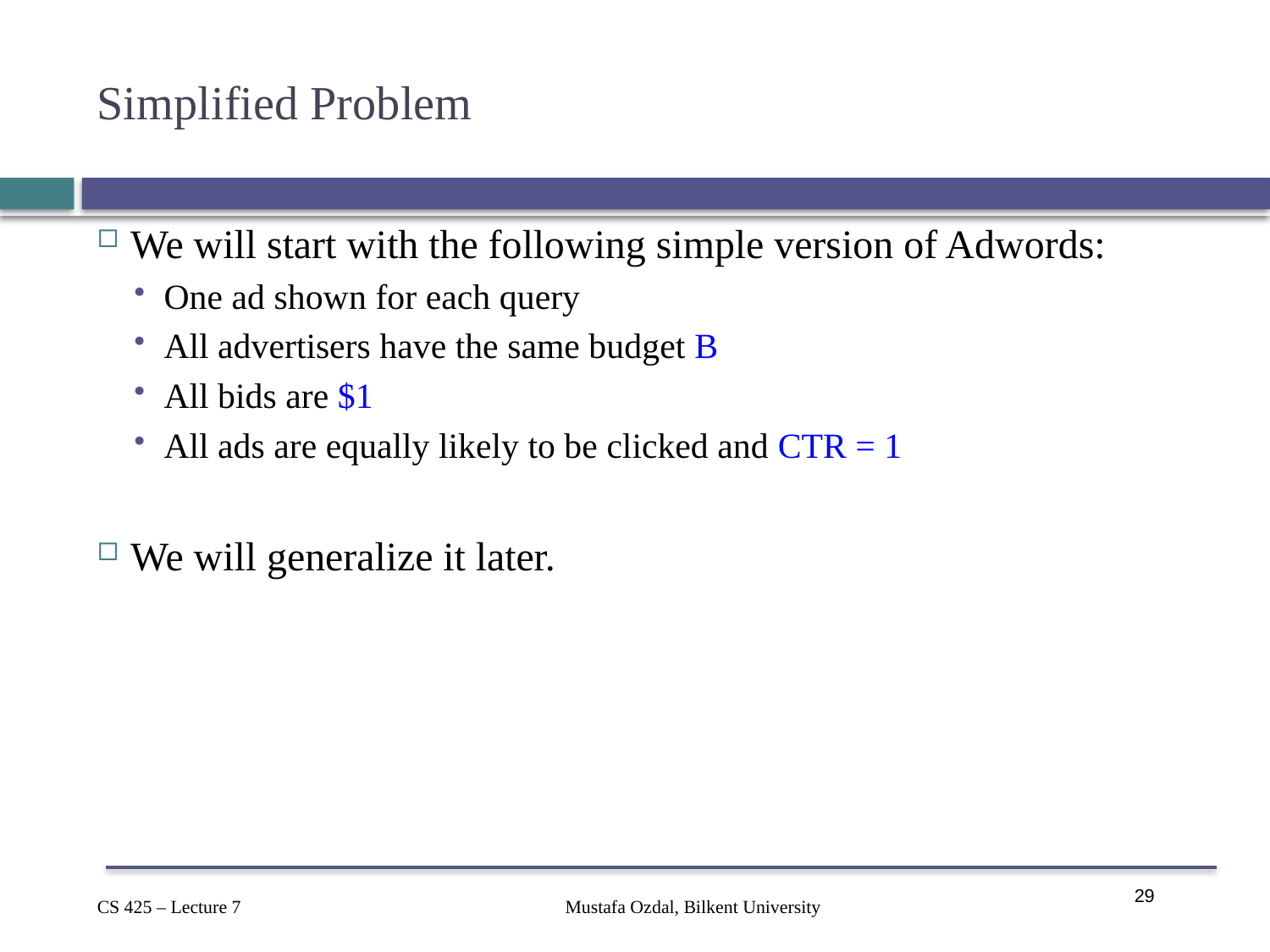

# Simplified Problem
We will start with the following simple version of Adwords:
One ad shown for each query
All advertisers have the same budget B
All bids are $1
All ads are equally likely to be clicked and CTR = 1

We will generalize it later.
Mustafa Ozdal, Bilkent University